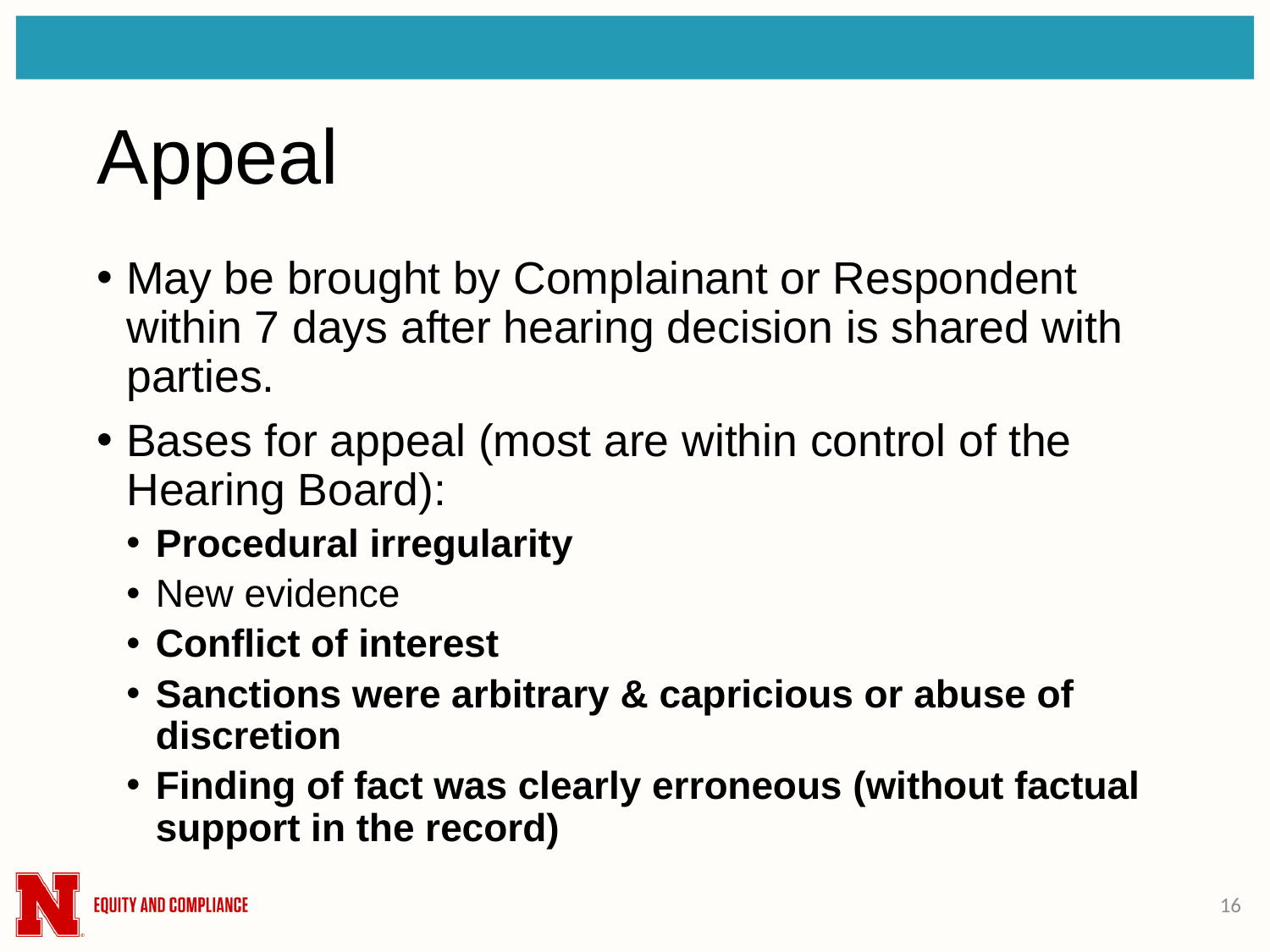

# Appeal
May be brought by Complainant or Respondent within 7 days after hearing decision is shared with parties.
Bases for appeal (most are within control of the Hearing Board):
Procedural irregularity
New evidence
Conflict of interest
Sanctions were arbitrary & capricious or abuse of discretion
Finding of fact was clearly erroneous (without factual support in the record)
16